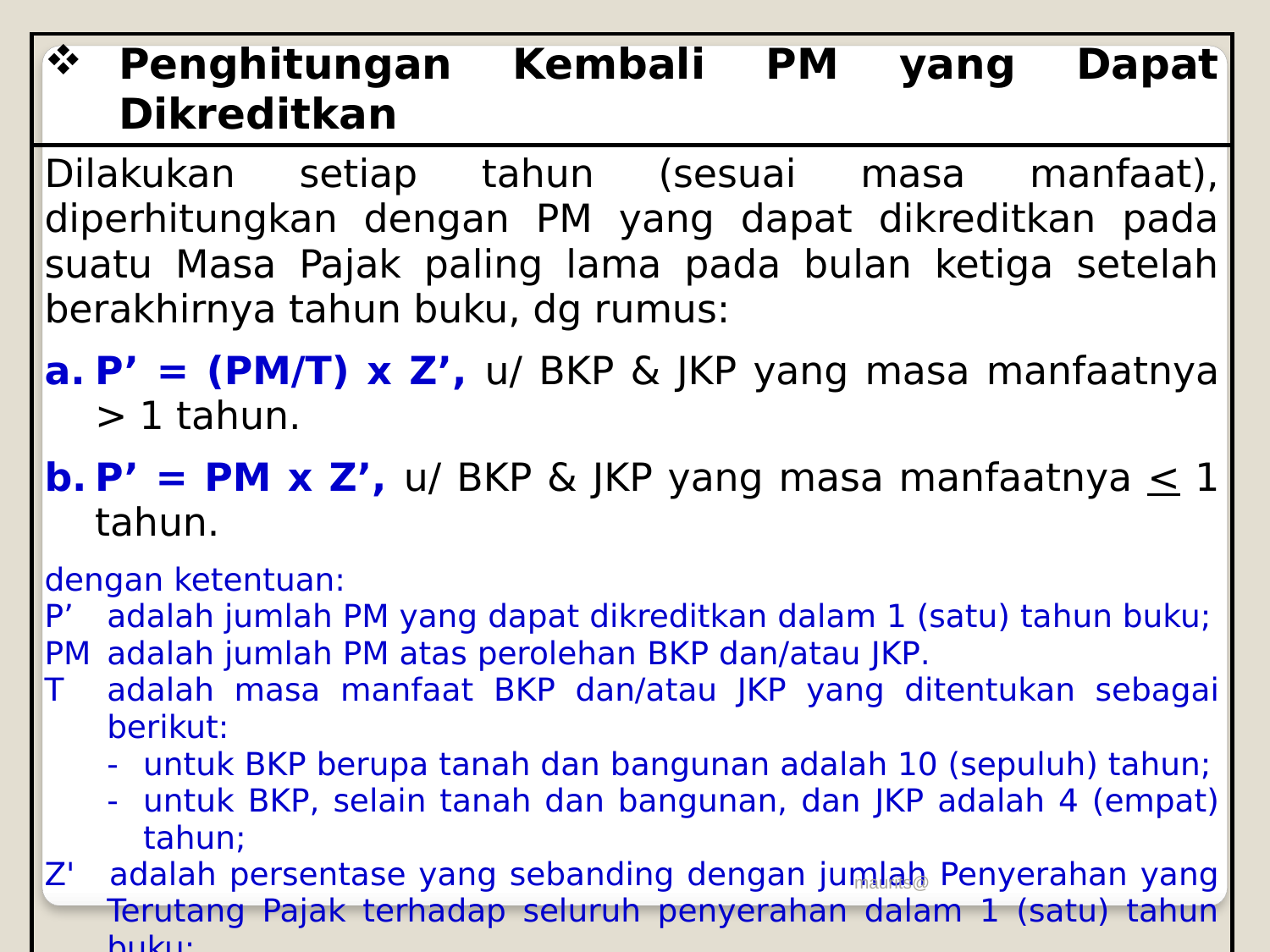

| Penghitungan Kembali PM yang Dapat Dikreditkan |
| --- |
| Dilakukan setiap tahun (sesuai masa manfaat), diperhitungkan dengan PM yang dapat dikreditkan pada suatu Masa Pajak paling lama pada bulan ketiga setelah berakhirnya tahun buku, dg rumus: P’ = (PM/T) x Z’, u/ BKP & JKP yang masa manfaatnya > 1 tahun. P’ = PM x Z’, u/ BKP & JKP yang masa manfaatnya < 1 tahun. dengan ketentuan: P’ adalah jumlah PM yang dapat dikreditkan dalam 1 (satu) tahun buku; PM adalah jumlah PM atas perolehan BKP dan/atau JKP. T adalah masa manfaat BKP dan/atau JKP yang ditentukan sebagai berikut: - untuk BKP berupa tanah dan bangunan adalah 10 (sepuluh) tahun; - untuk BKP, selain tanah dan bangunan, dan JKP adalah 4 (empat) tahun; Z' adalah persentase yang sebanding dengan jumlah Penyerahan yang Terutang Pajak terhadap seluruh penyerahan dalam 1 (satu) tahun buku; |
maurits@